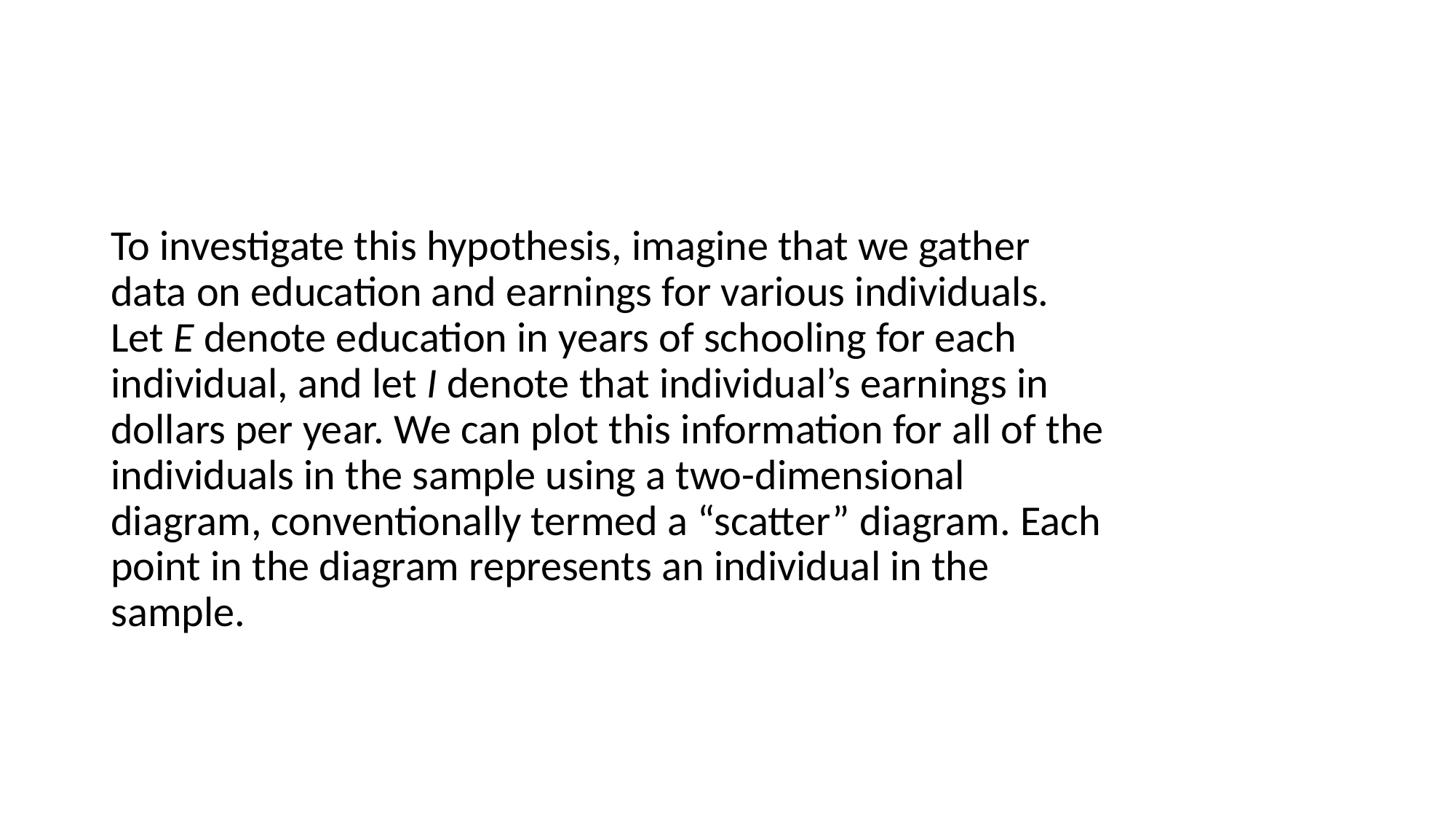

#
To investigate this hypothesis, imagine that we gather data on education and earnings for various individuals. Let E denote education in years of schooling for each individual, and let I denote that individual’s earnings in dollars per year. We can plot this information for all of the individuals in the sample using a two-dimensional diagram, conventionally termed a “scatter” diagram. Each point in the diagram represents an individual in the sample.